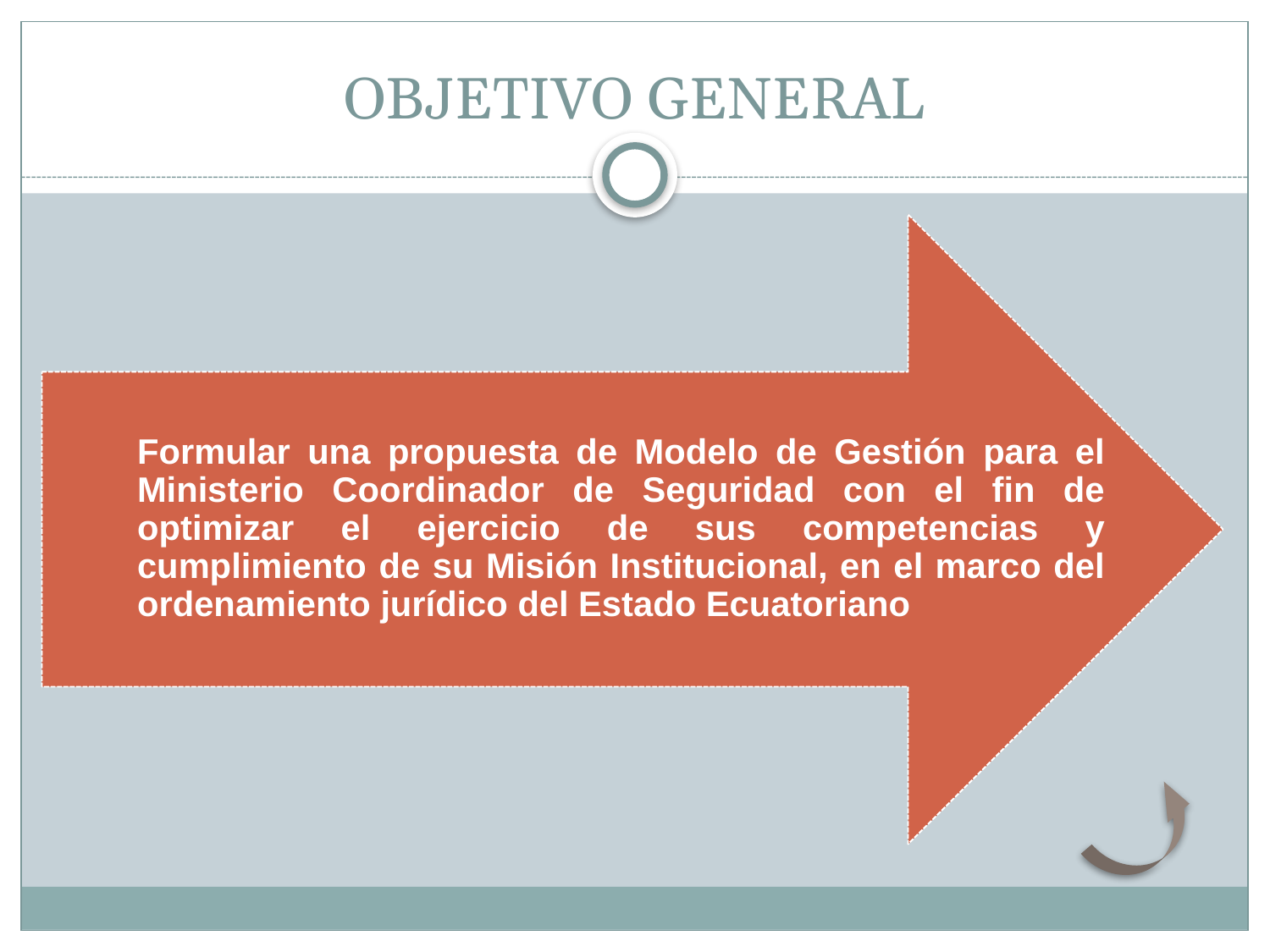

# OBJETIVO GENERAL
Formular una propuesta de Modelo de Gestión para el Ministerio Coordinador de Seguridad con el fin de optimizar el ejercicio de sus competencias y cumplimiento de su Misión Institucional, en el marco del ordenamiento jurídico del Estado Ecuatoriano